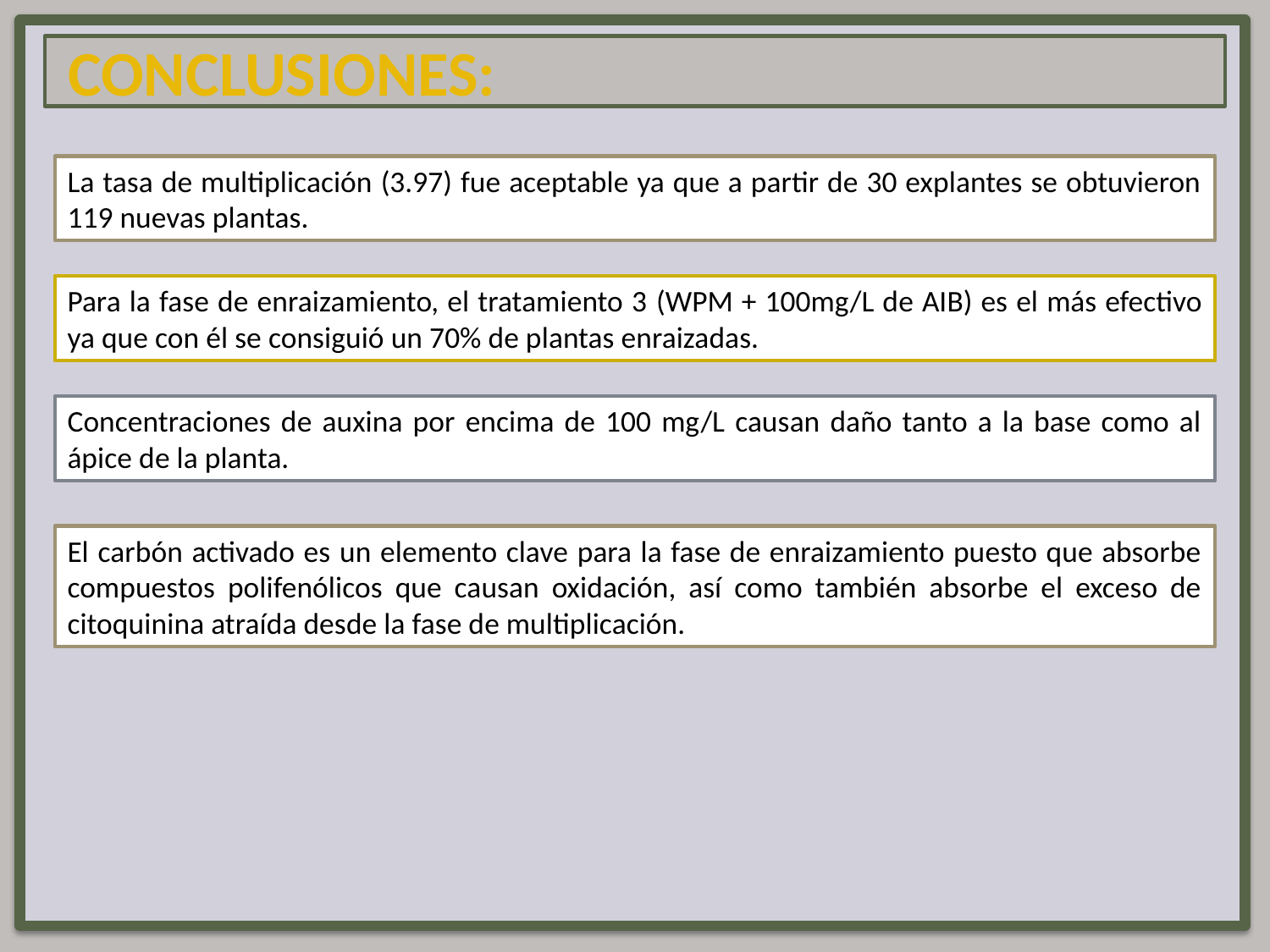

CONCLUSIONES:

#
La tasa de multiplicación (3.97) fue aceptable ya que a partir de 30 explantes se obtuvieron 119 nuevas plantas.
Para la fase de enraizamiento, el tratamiento 3 (WPM + 100mg/L de AIB) es el más efectivo ya que con él se consiguió un 70% de plantas enraizadas.
Concentraciones de auxina por encima de 100 mg/L causan daño tanto a la base como al ápice de la planta.
El carbón activado es un elemento clave para la fase de enraizamiento puesto que absorbe compuestos polifenólicos que causan oxidación, así como también absorbe el exceso de citoquinina atraída desde la fase de multiplicación.